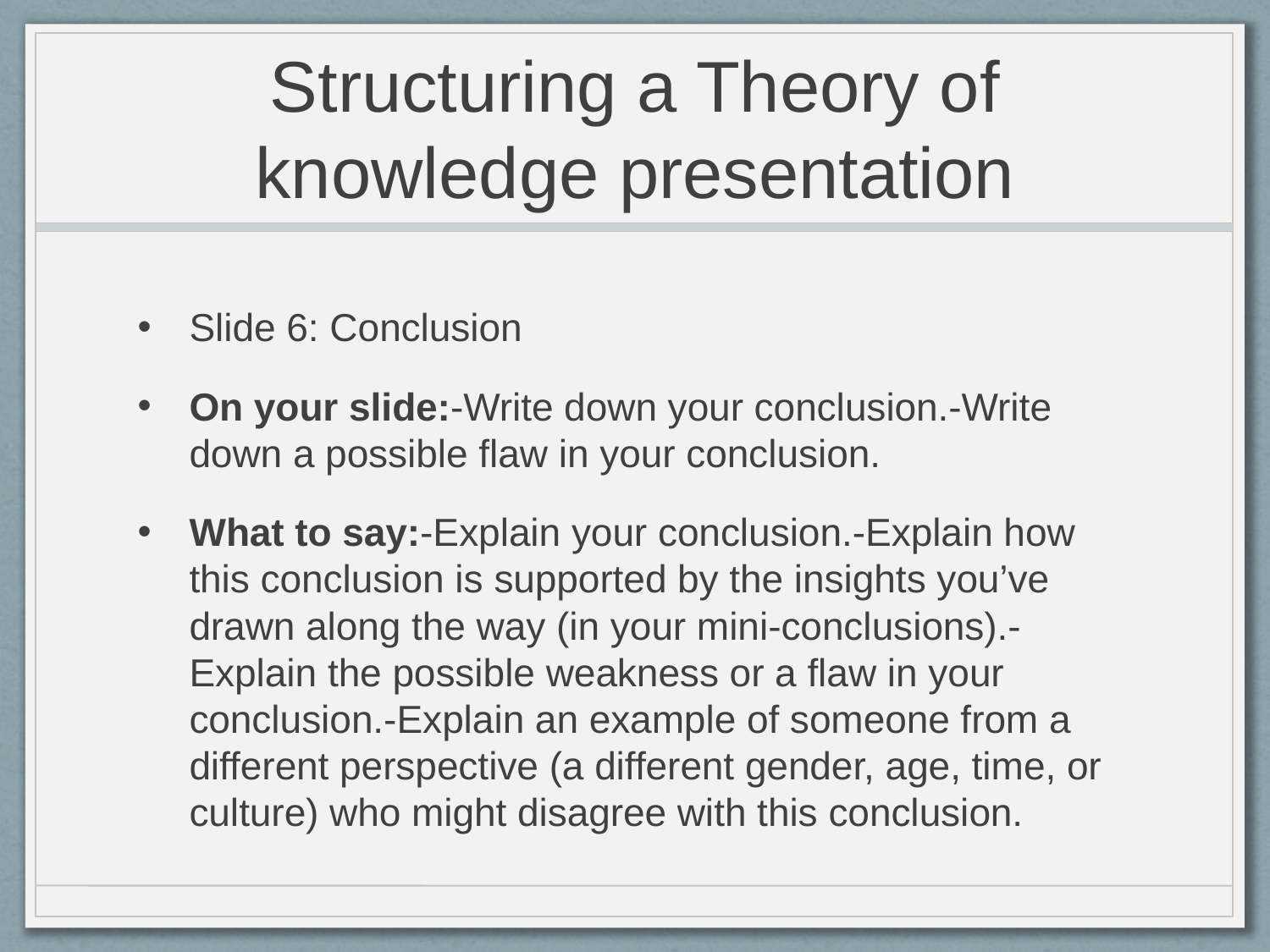

# Structuring a Theory of knowledge presentation
Slide 6: Conclusion
On your slide: -Write down your conclusion. -Write down a possible flaw in your conclusion.
What to say: -Explain your conclusion. -Explain how this conclusion is supported by the insights you’ve drawn along the way (in your mini-conclusions). -Explain the possible weakness or a flaw in your conclusion. -Explain an example of someone from a different perspective (a different gender, age, time, or culture) who might disagree with this conclusion.